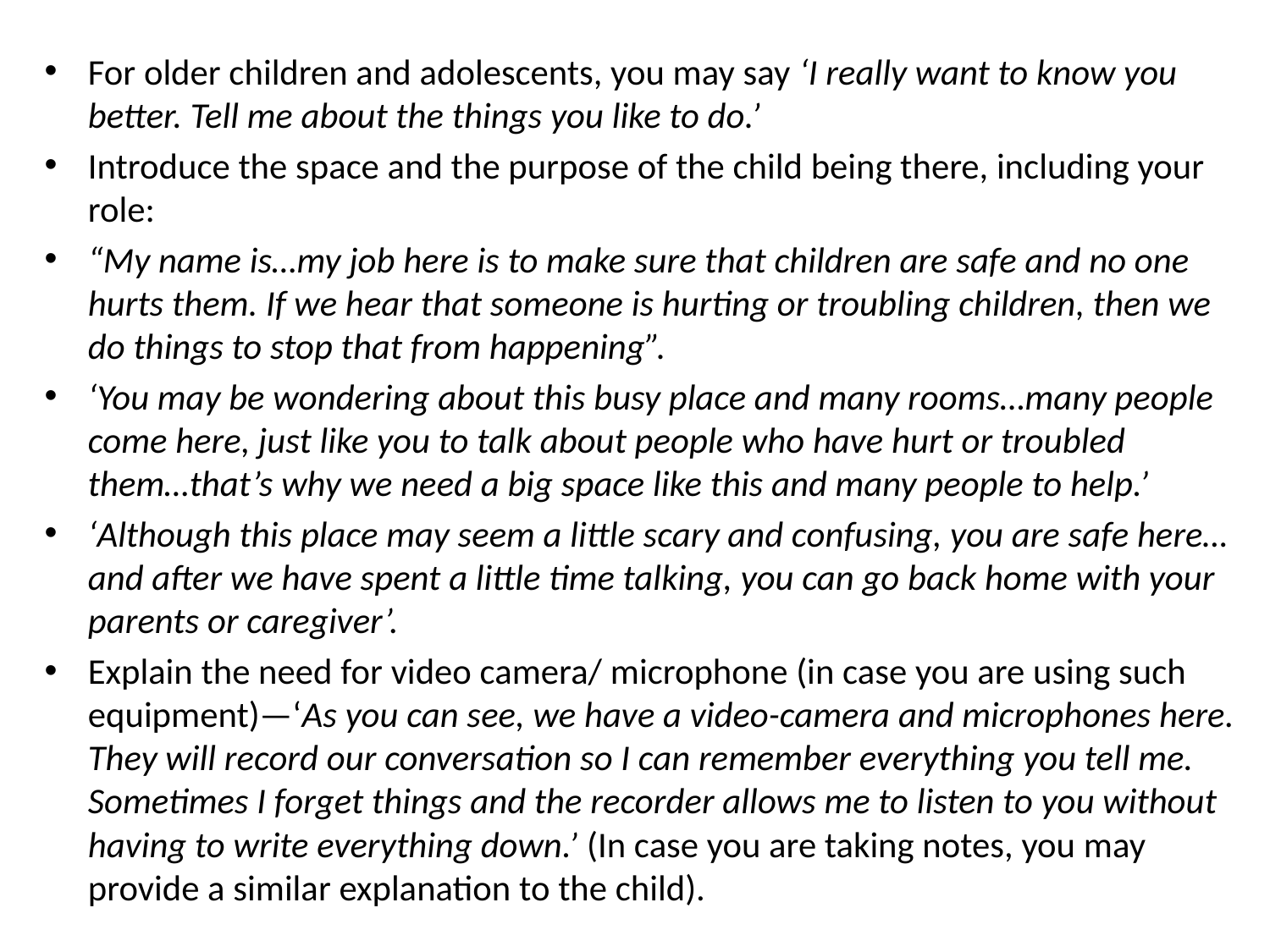

For older children and adolescents, you may say ‘I really want to know you better. Tell me about the things you like to do.’
Introduce the space and the purpose of the child being there, including your role:
“My name is…my job here is to make sure that children are safe and no one hurts them. If we hear that someone is hurting or troubling children, then we do things to stop that from happening”.
‘You may be wondering about this busy place and many rooms…many people come here, just like you to talk about people who have hurt or troubled them…that’s why we need a big space like this and many people to help.’
‘Although this place may seem a little scary and confusing, you are safe here…and after we have spent a little time talking, you can go back home with your parents or caregiver’.
Explain the need for video camera/ microphone (in case you are using such equipment)—‘As you can see, we have a video-camera and microphones here. They will record our conversation so I can remember everything you tell me. Sometimes I forget things and the recorder allows me to listen to you without having to write everything down.’ (In case you are taking notes, you may provide a similar explanation to the child).